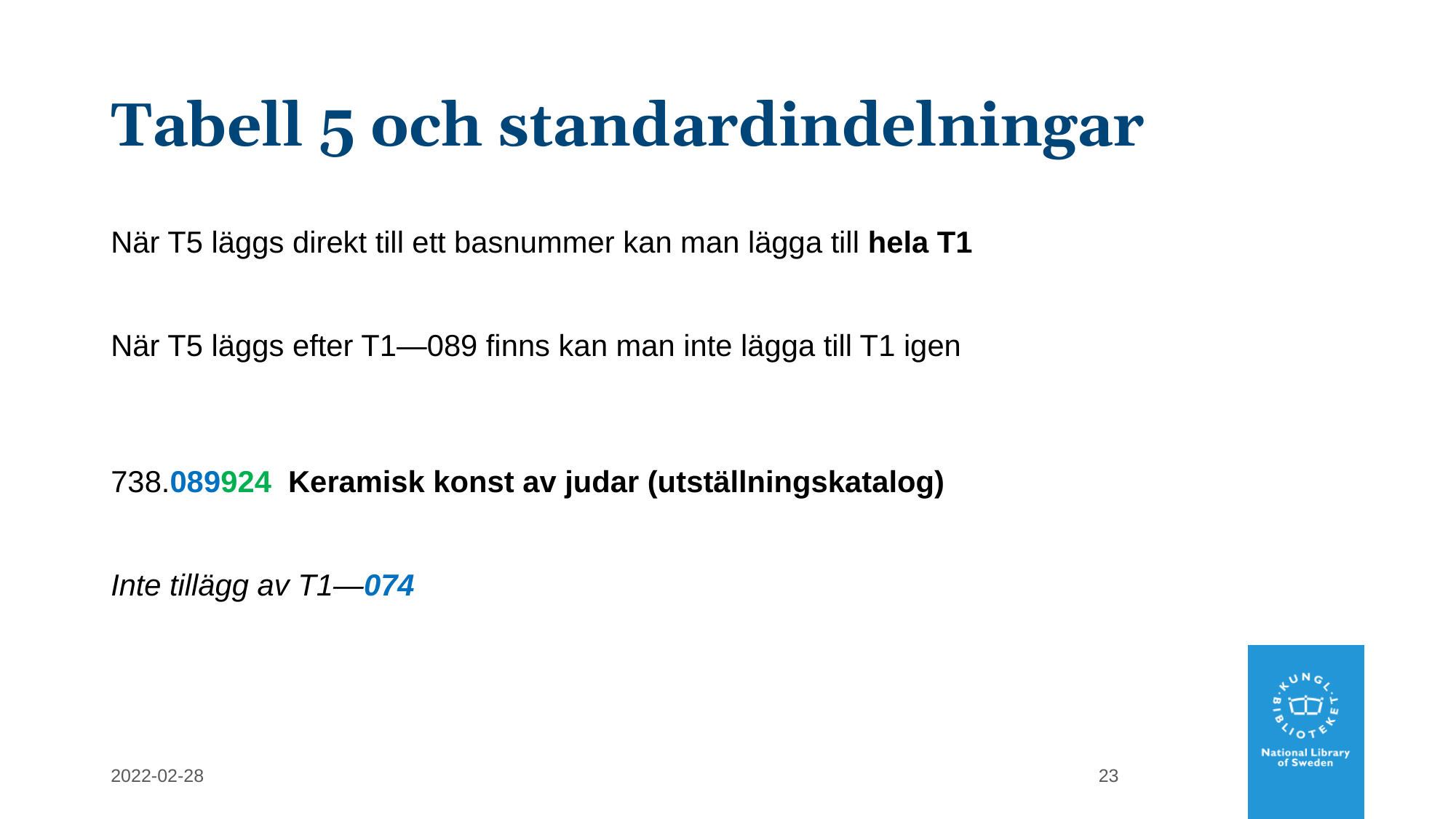

# Tabell 5 och standardindelningar
När T5 läggs direkt till ett basnummer kan man lägga till hela T1

När T5 läggs efter T1—089 finns kan man inte lägga till T1 igen

738.089924  Keramisk konst av judar (utställningskatalog)

Inte tillägg av T1—074
2022-02-28
23